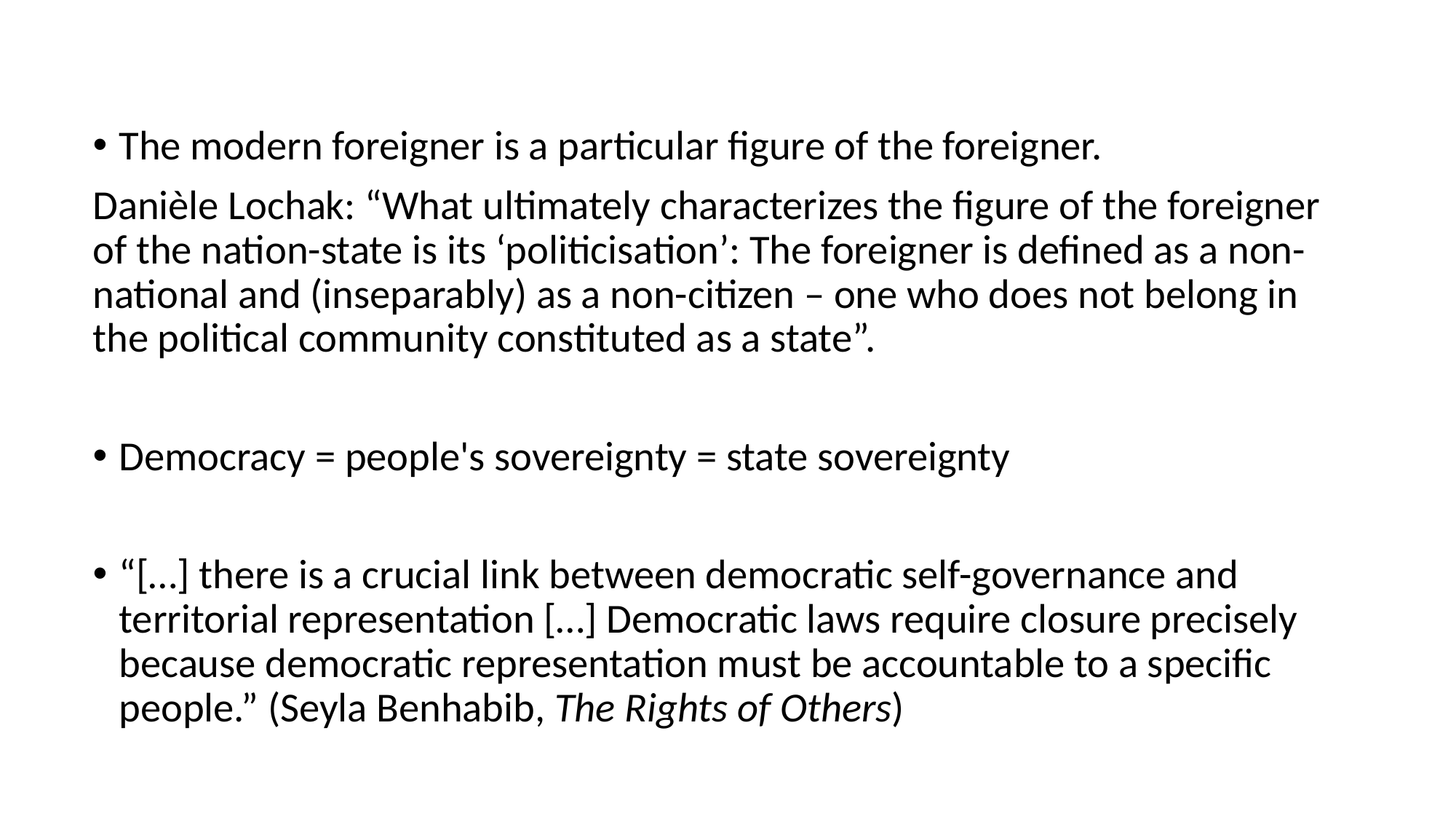

The modern foreigner is a particular figure of the foreigner.
Danièle Lochak: “What ultimately characterizes the figure of the foreigner of the nation-state is its ‘politicisation’: The foreigner is defined as a non-national and (inseparably) as a non-citizen – one who does not belong in the political community constituted as a state”.

Democracy = people's sovereignty = state sovereignty

“[…] there is a crucial link between democratic self-governance and territorial representation […] Democratic laws require closure precisely because democratic representation must be accountable to a specific people.” (Seyla Benhabib, The Rights of Others)